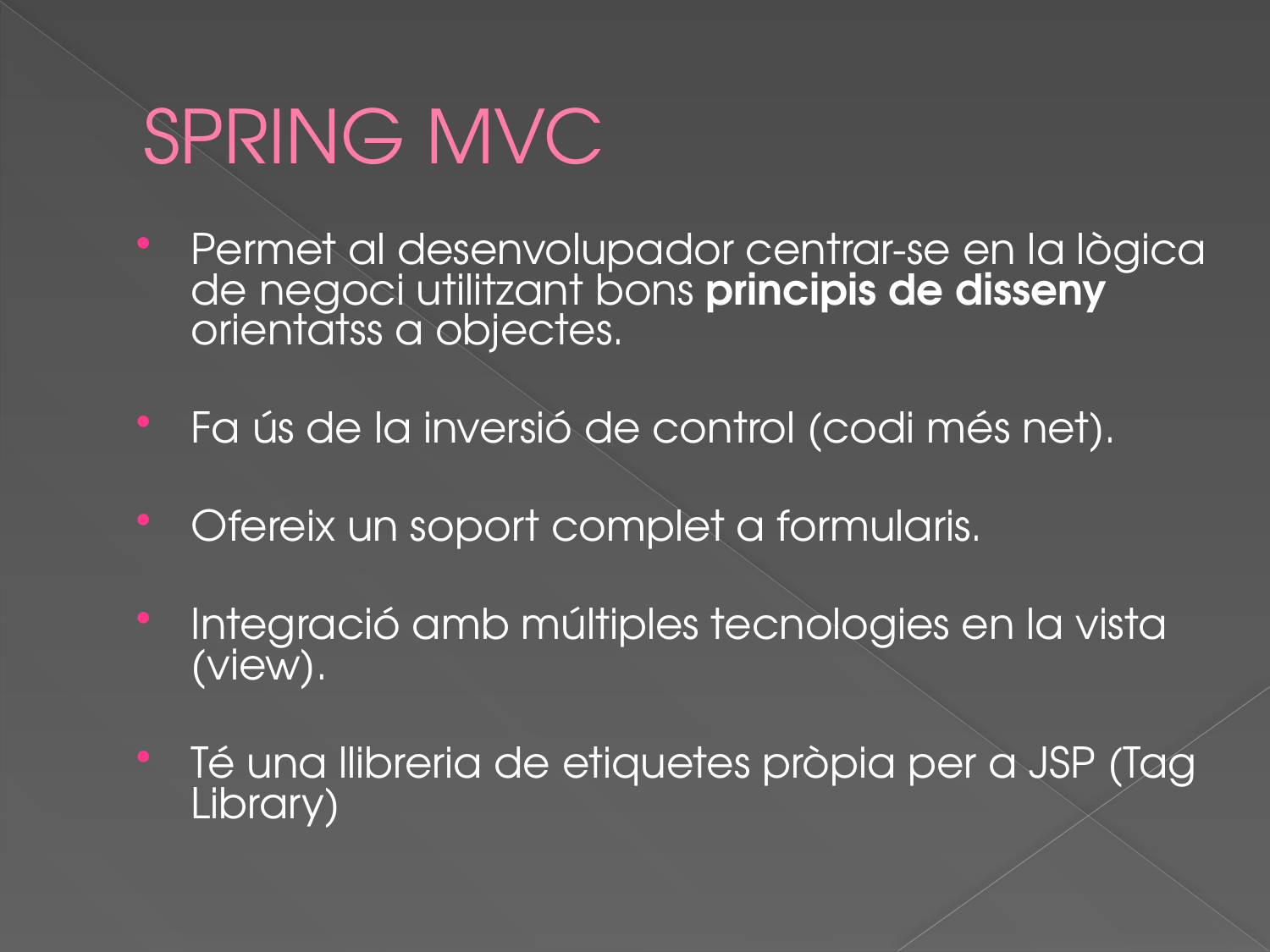

# SPRING MVC

Permet al desenvolupador centrar-se en la lògica de negoci utilitzant bons principis de disseny orientatss a objectes.

Fa ús de la inversió de control (codi més net).

Ofereix un soport complet a formularis.

Integració amb múltiples tecnologies en la vista (view).

Té una llibreria de etiquetes pròpia per a JSP (Tag Library)